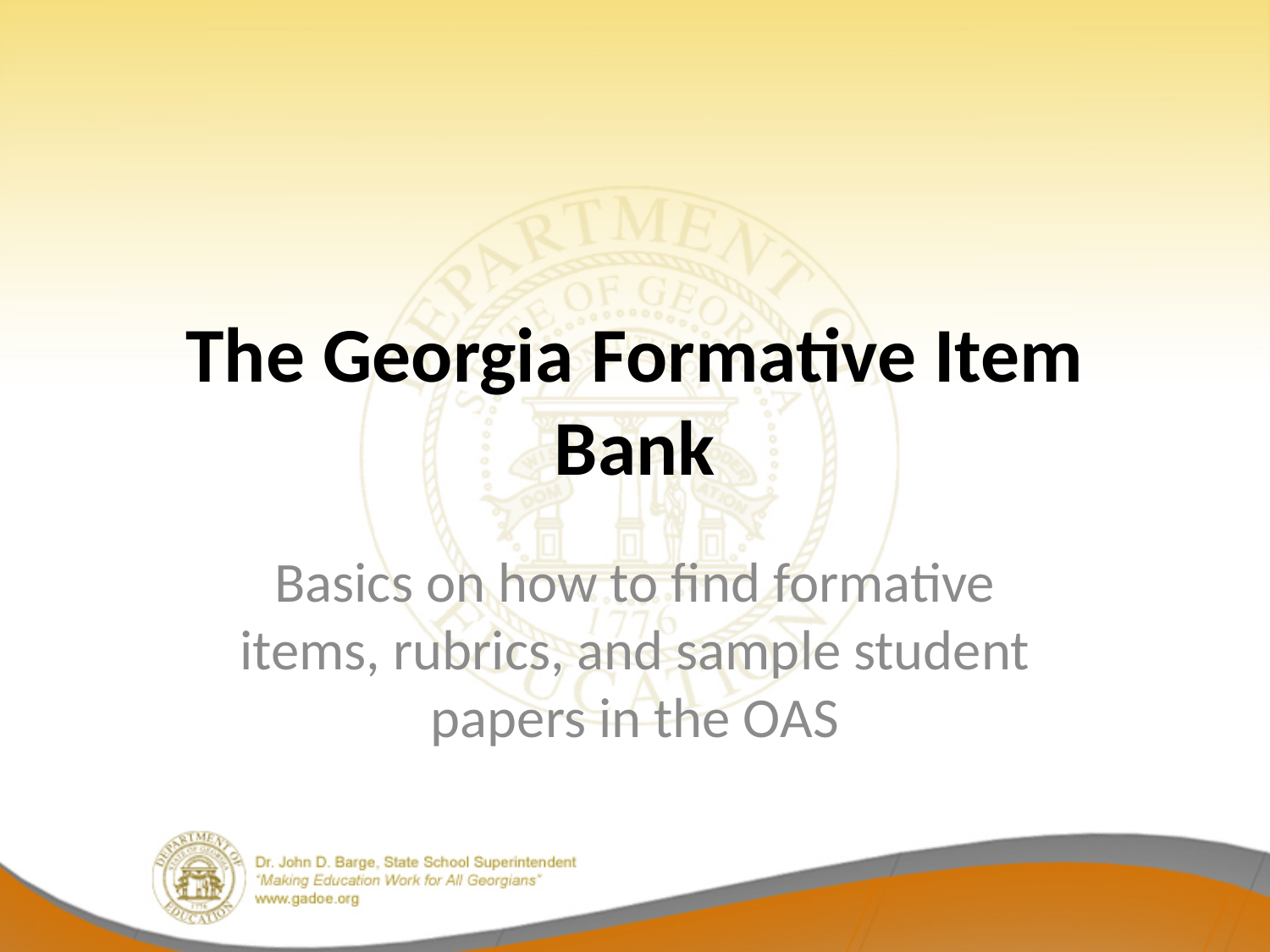

# The Georgia Formative Item Bank
Basics on how to find formative items, rubrics, and sample student papers in the OAS